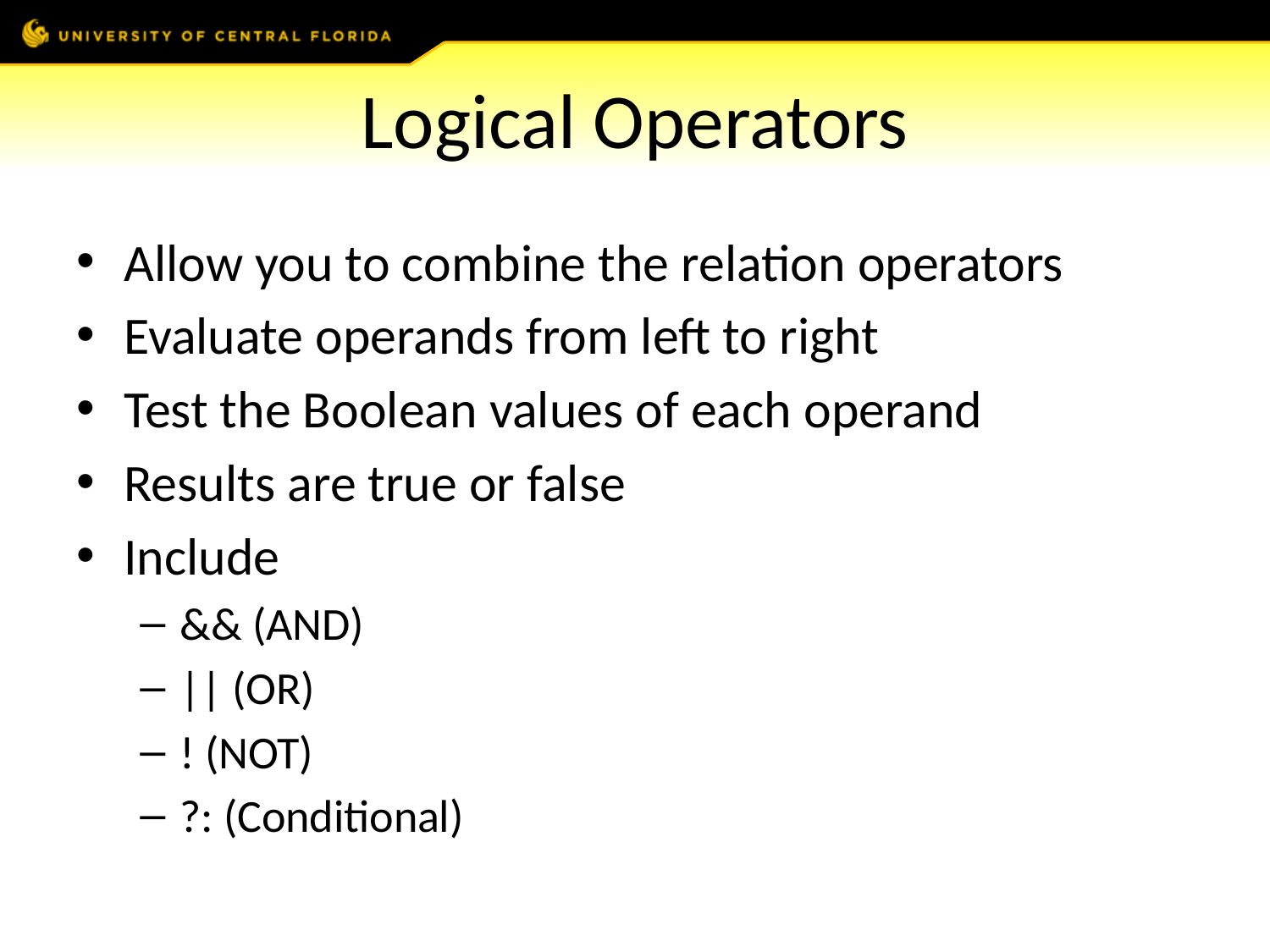

# Logical Operators
Allow you to combine the relation operators
Evaluate operands from left to right
Test the Boolean values of each operand
Results are true or false
Include
&& (AND)
|| (OR)
! (NOT)
?: (Conditional)